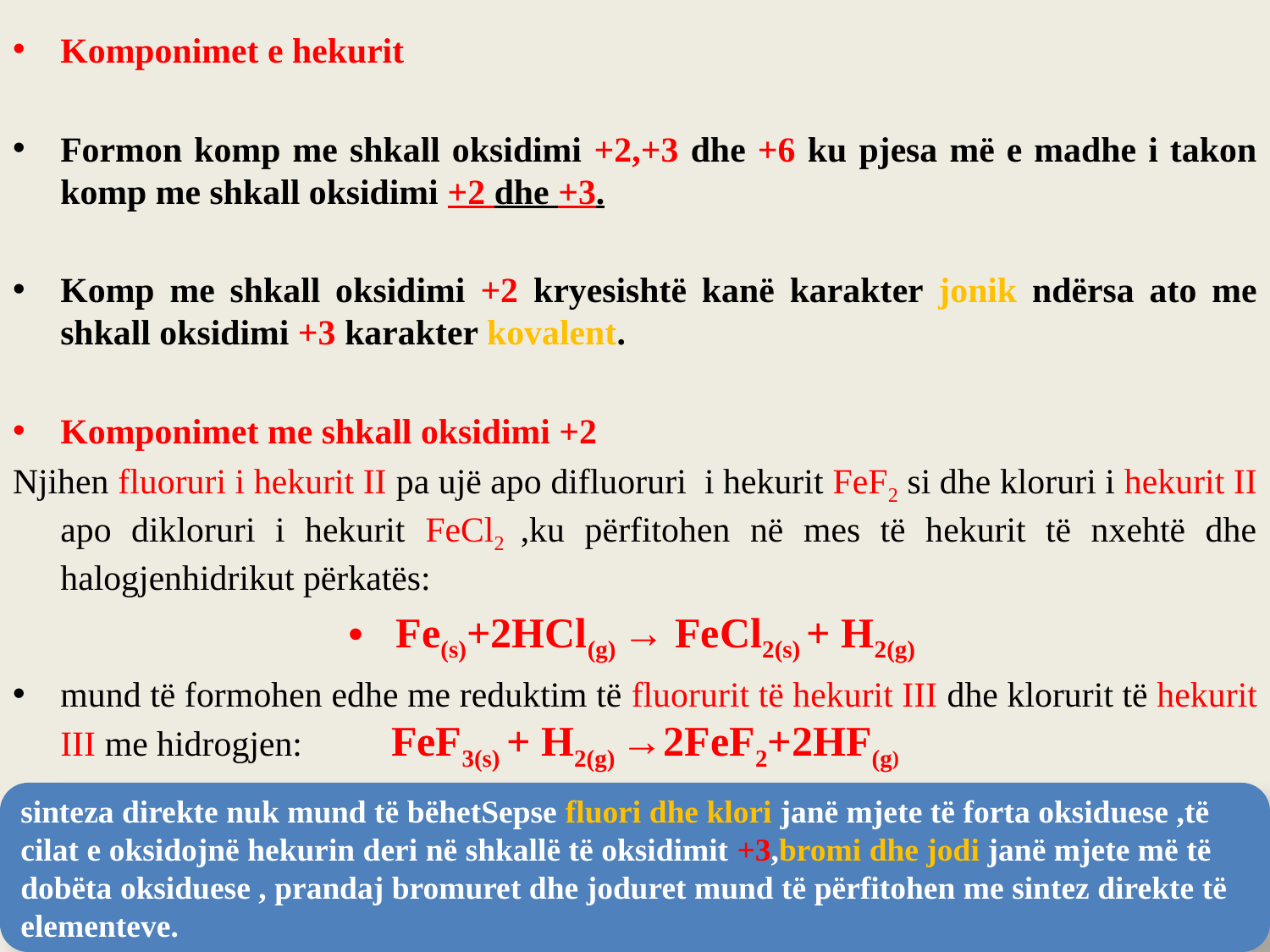

Komponimet e hekurit

Formon komp me shkall oksidimi +2,+3 dhe +6 ku pjesa më e madhe i takon komp me shkall oksidimi +2 dhe +3.

Komp me shkall oksidimi +2 kryesishtë kanë karakter jonik ndërsa ato me shkall oksidimi +3 karakter kovalent.

Komponimet me shkall oksidimi +2
Njihen fluoruri i hekurit II pa ujë apo difluoruri  i hekurit FeF2 si dhe kloruri i hekurit II apo dikloruri i hekurit FeCl2 ,ku përfitohen në mes të hekurit të nxehtë dhe halogjenhidrikut përkatës:
Fe(s)+2HCl(g) → FeCl2(s) + H2(g)
mund të formohen edhe me reduktim të fluorurit të hekurit III dhe klorurit të hekurit III me hidrogjen:          FeF3(s) + H2(g) →2FeF2+2HF(g)

sinteza direkte nuk mund të bëhetSepse fluori dhe klori janë mjete të forta oksiduese ,të cilat e oksidojnë hekurin deri në shkallë të oksidimit +3,bromi dhe jodi janë mjete më të dobëta oksiduese , prandaj bromuret dhe joduret mund të përfitohen me sintez direkte të elementeve.